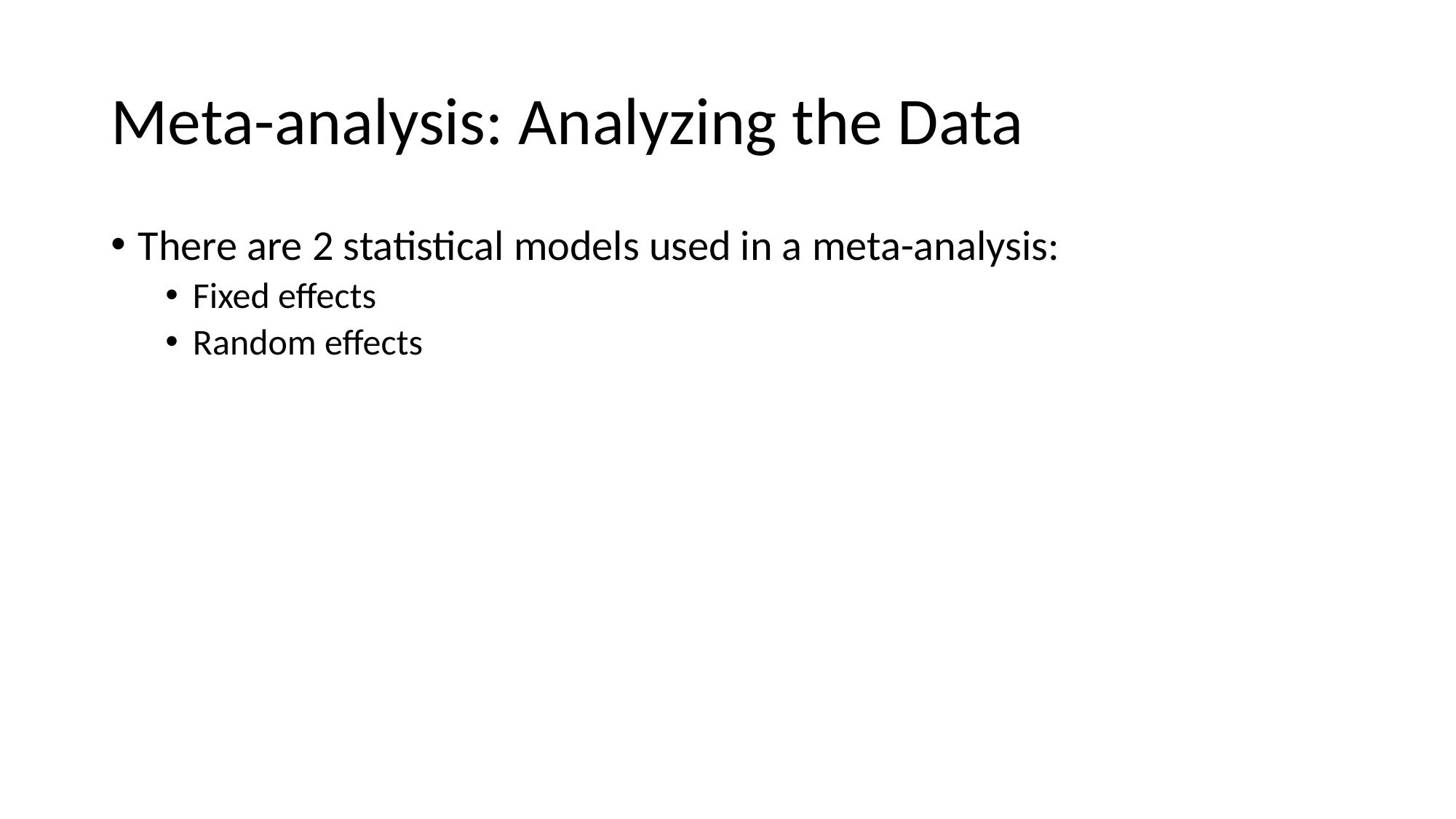

# Meta-analysis: Analyzing the Data
There are 2 statistical models used in a meta-analysis:
Fixed effects
Random effects